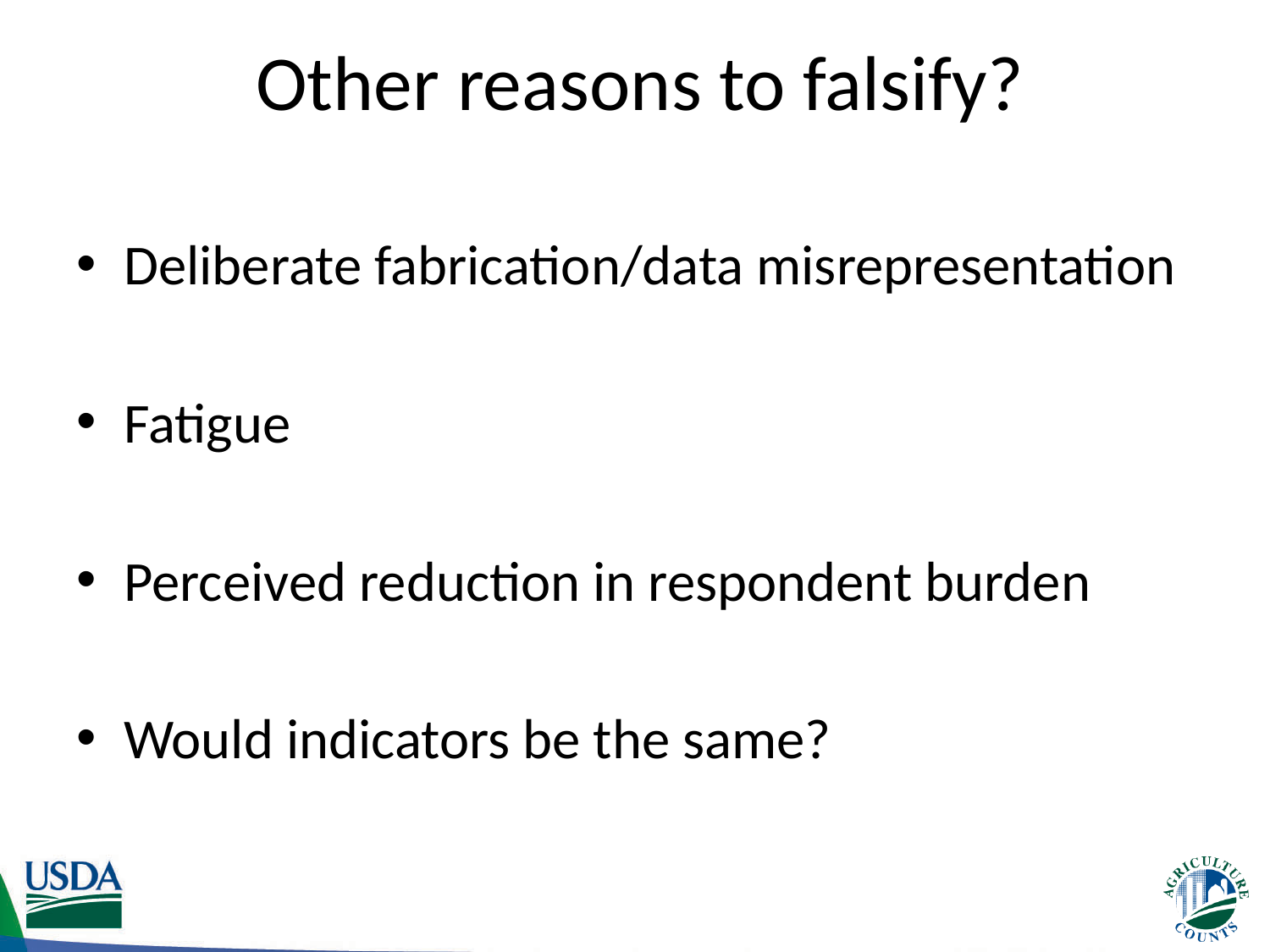

# Other reasons to falsify?
Deliberate fabrication/data misrepresentation

Fatigue

Perceived reduction in respondent burden

Would indicators be the same?